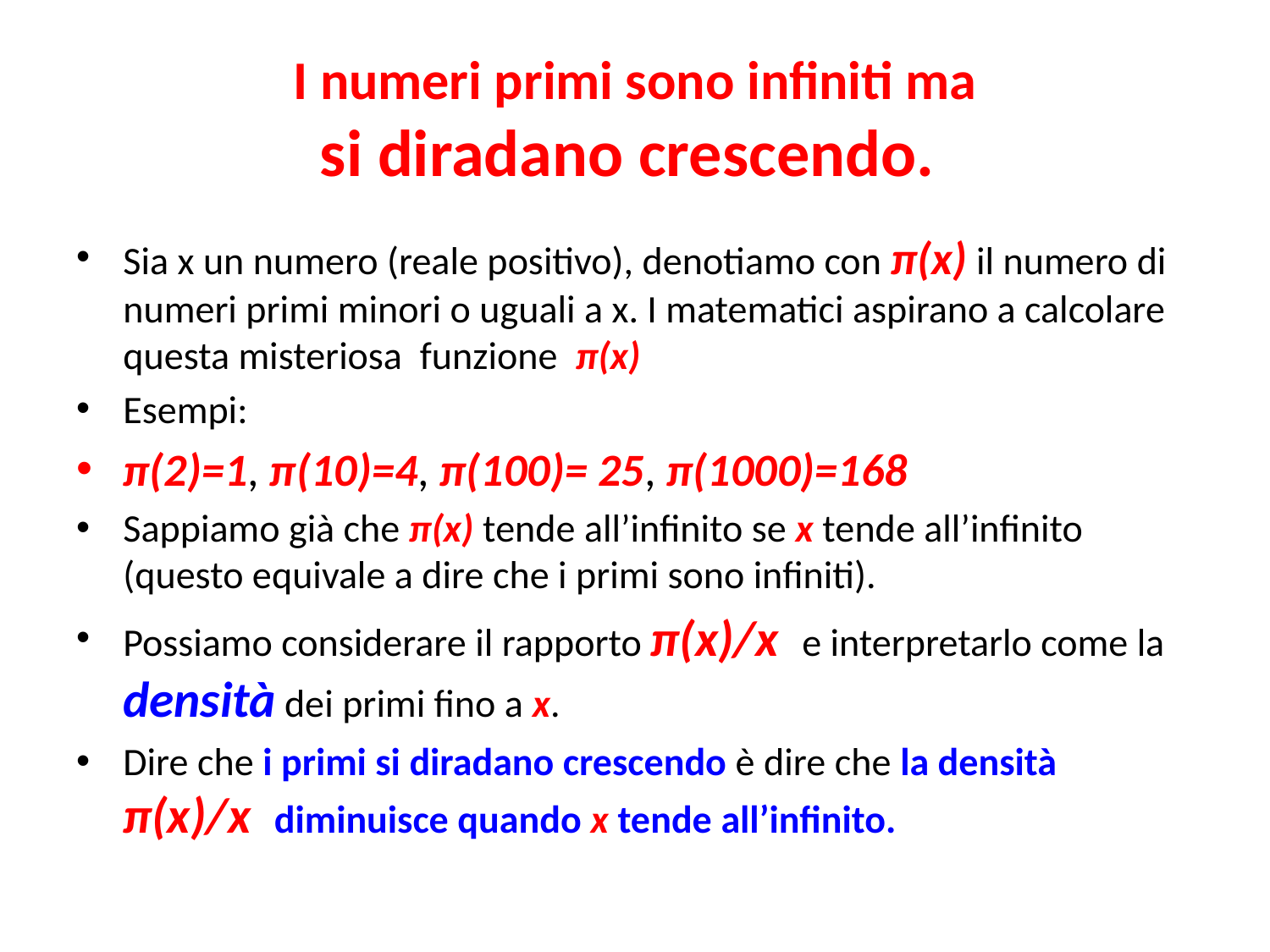

# I numeri primi sono infiniti ma si diradano crescendo.
Sia x un numero (reale positivo), denotiamo con π(x) il numero di numeri primi minori o uguali a x. I matematici aspirano a calcolare questa misteriosa  funzione  π(x)
Esempi:
π(2)=1, π(10)=4, π(100)= 25, π(1000)=168
Sappiamo già che π(x) tende all’infinito se x tende all’infinito (questo equivale a dire che i primi sono infiniti).
Possiamo considerare il rapporto π(x)/x  e interpretarlo come la densità dei primi fino a x.
Dire che i primi si diradano crescendo è dire che la densità π(x)/x  diminuisce quando x tende all’infinito.